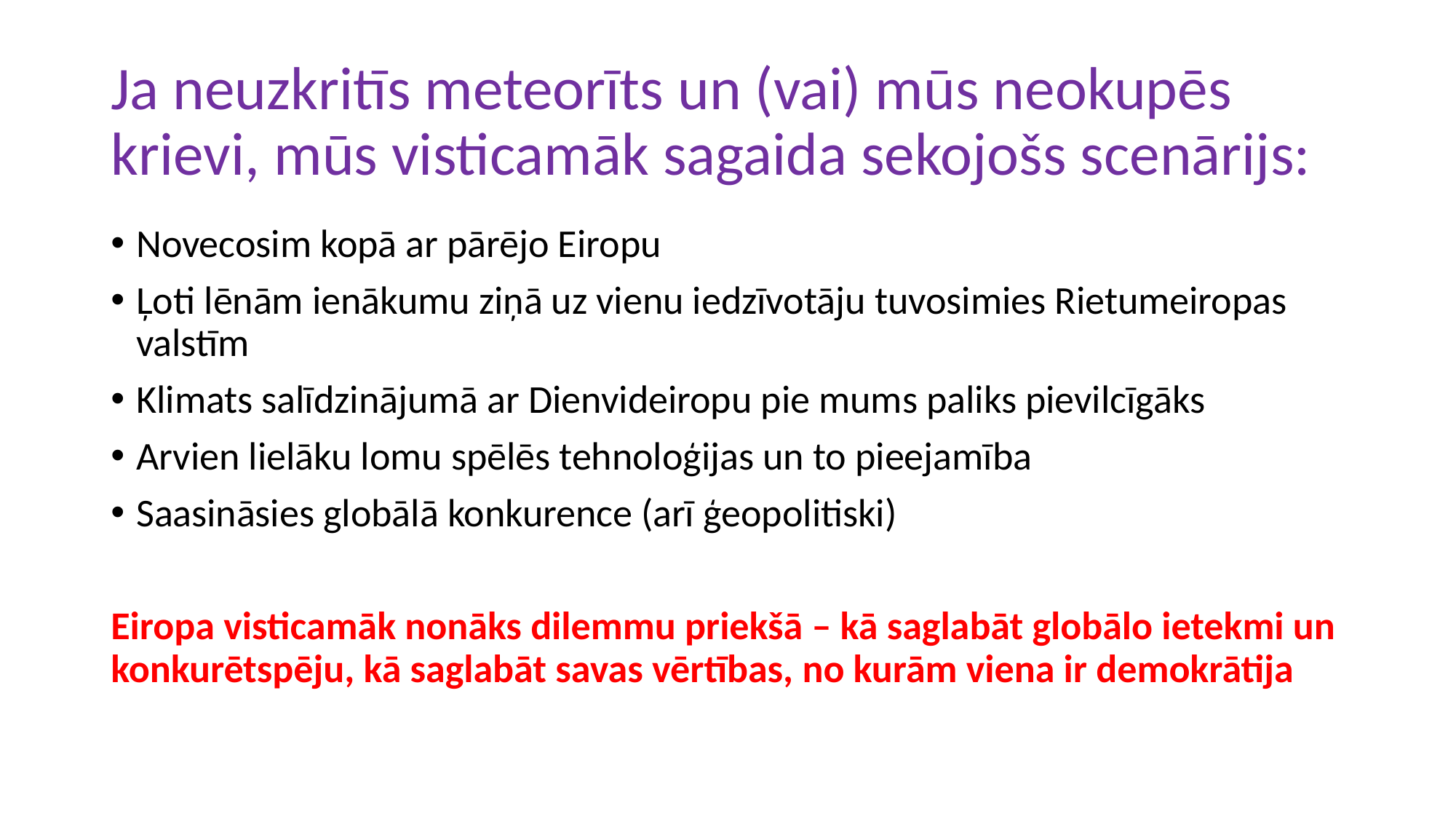

# Ja neuzkritīs meteorīts un (vai) mūs neokupēs krievi, mūs visticamāk sagaida sekojošs scenārijs:
Novecosim kopā ar pārējo Eiropu
Ļoti lēnām ienākumu ziņā uz vienu iedzīvotāju tuvosimies Rietumeiropas valstīm
Klimats salīdzinājumā ar Dienvideiropu pie mums paliks pievilcīgāks
Arvien lielāku lomu spēlēs tehnoloģijas un to pieejamība
Saasināsies globālā konkurence (arī ģeopolitiski)

Eiropa visticamāk nonāks dilemmu priekšā – kā saglabāt globālo ietekmi un konkurētspēju, kā saglabāt savas vērtības, no kurām viena ir demokrātija